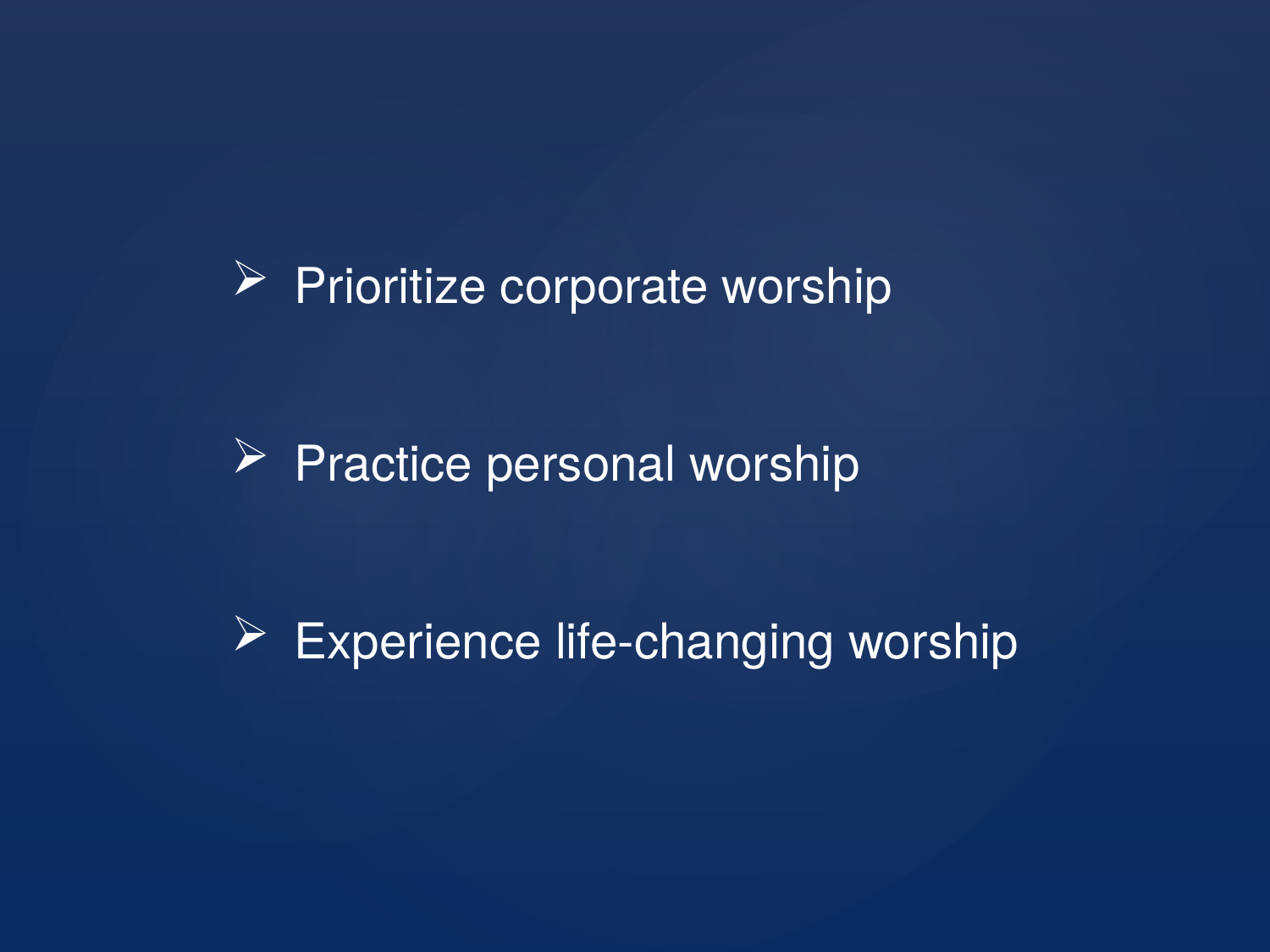

Prioritize corporate worship

Practice personal worship

Experience life-changing worship